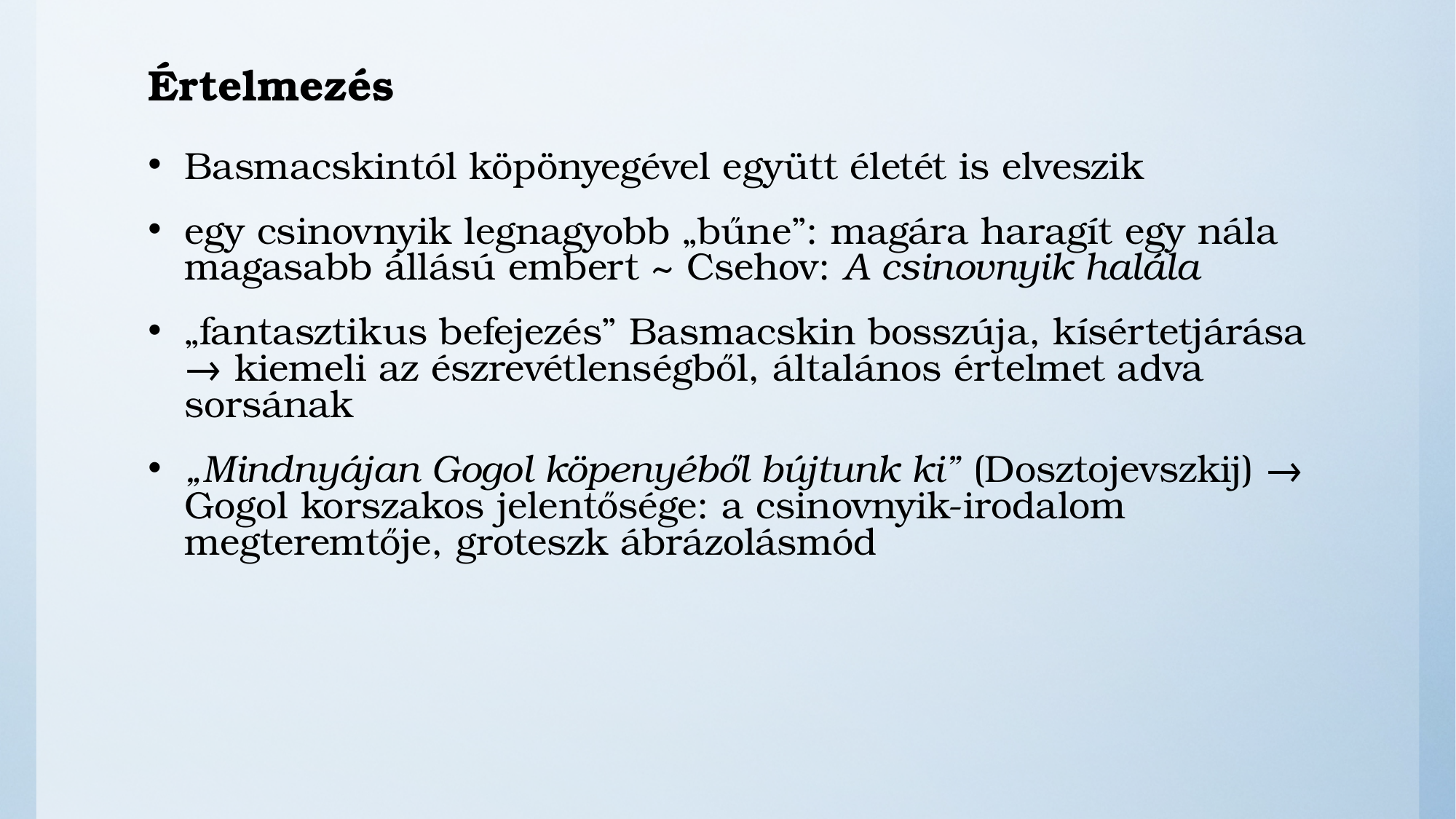

# Értelmezés
Basmacskintól köpönyegével együtt életét is elveszik
egy csinovnyik legnagyobb „bűne”: magára haragít egy nála magasabb állású embert ~ Csehov: A csinovnyik halála
„fantasztikus befejezés” Basmacskin bosszúja, kísértetjárása → kiemeli az észrevétlenségből, általános értelmet adva sorsának
„Mindnyájan Gogol köpenyéből bújtunk ki” (Dosztojevszkij) → Gogol korszakos jelentősége: a csinovnyik-irodalom megteremtője, groteszk ábrázolásmód